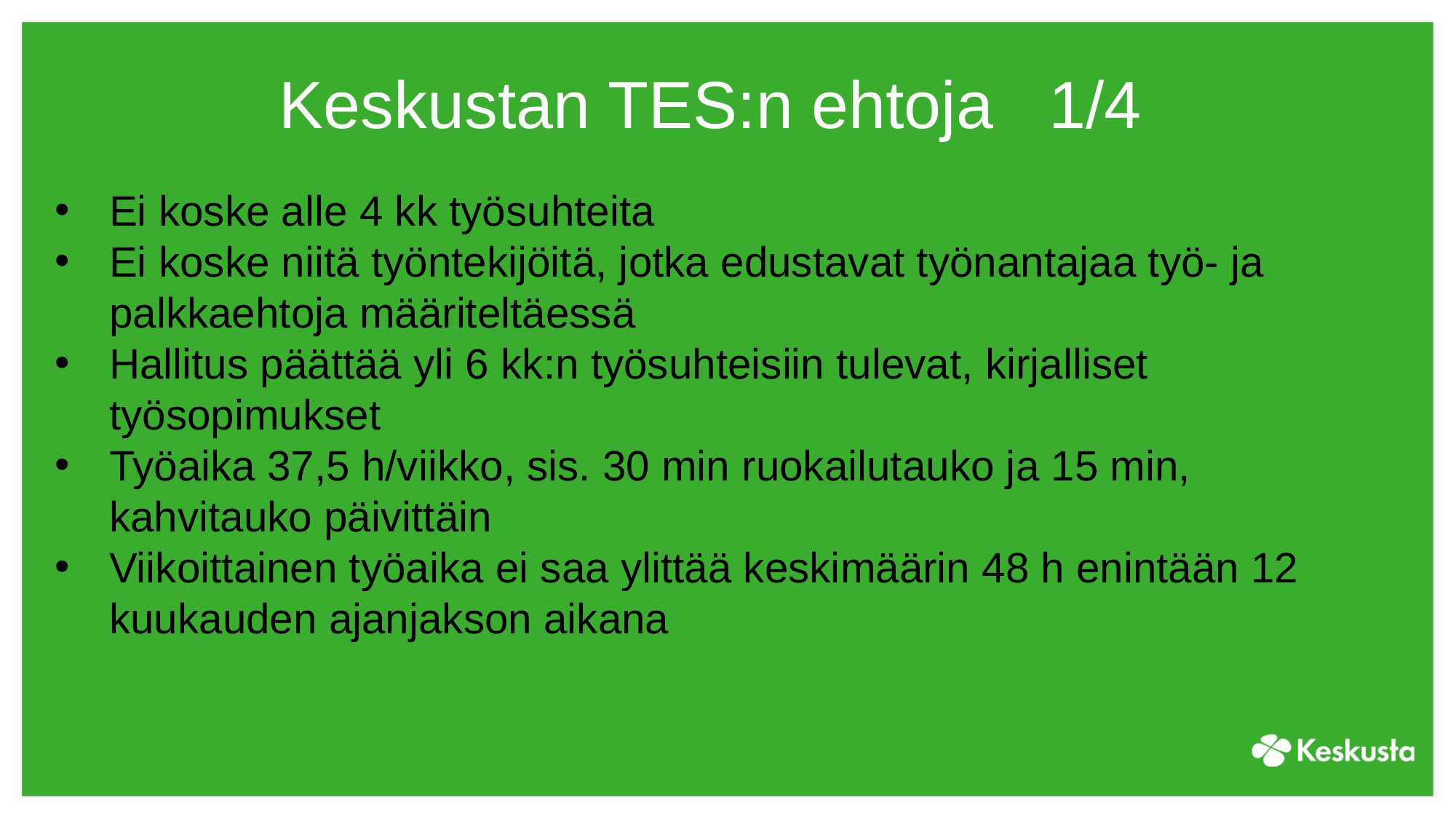

# Keskustan TES:n ehtoja   1/4
Ei koske alle 4 kk työsuhteita
Ei koske niitä työntekijöitä, jotka edustavat työnantajaa työ- ja palkkaehtoja määriteltäessä
Hallitus päättää yli 6 kk:n työsuhteisiin tulevat, kirjalliset työsopimukset
Työaika 37,5 h/viikko, sis. 30 min ruokailutauko ja 15 min, kahvitauko päivittäin
Viikoittainen työaika ei saa ylittää keskimäärin 48 h enintään 12 kuukauden ajanjakson aikana